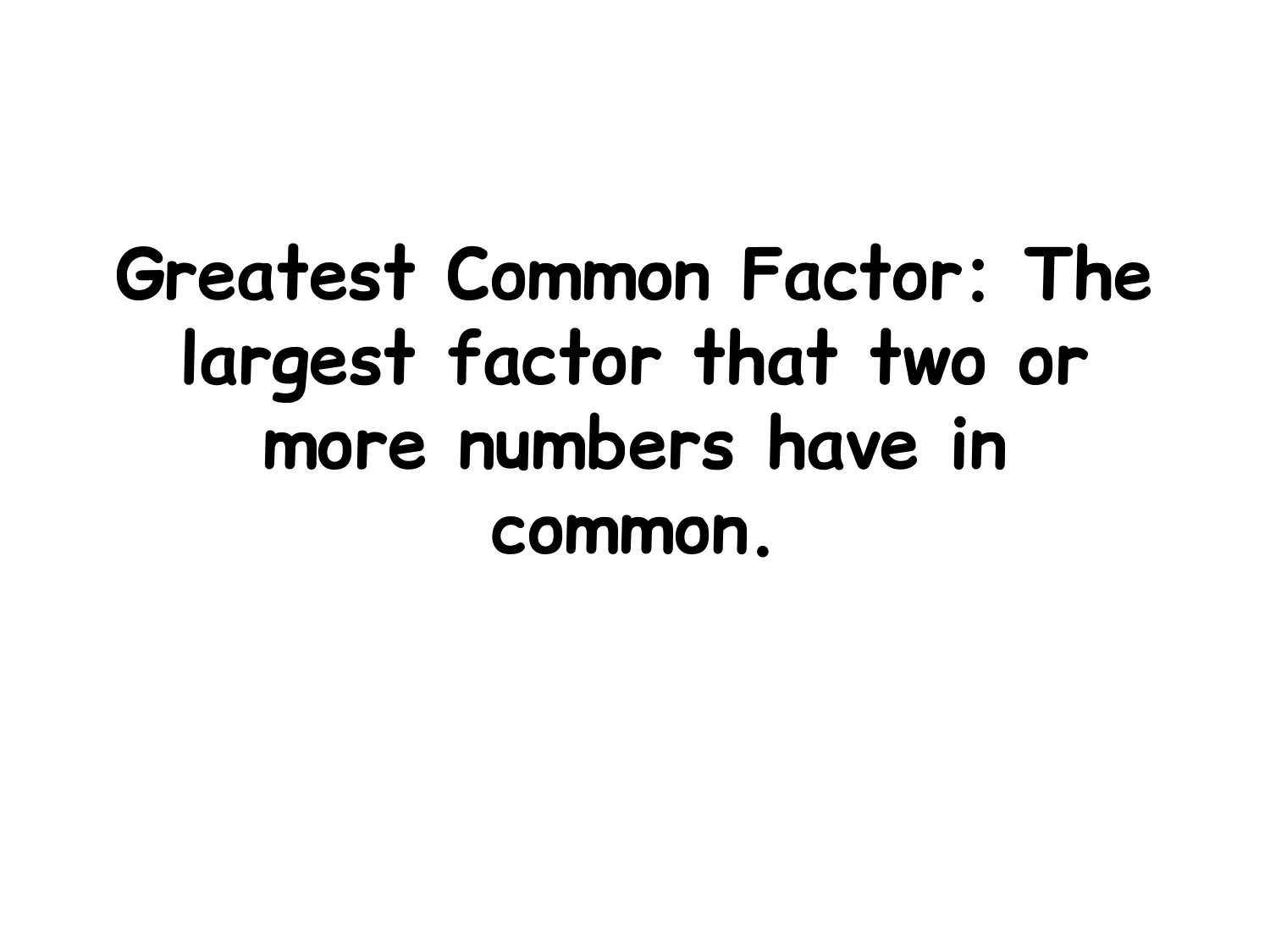

# Greatest Common Factor: The largest factor that two or more numbers have in common.